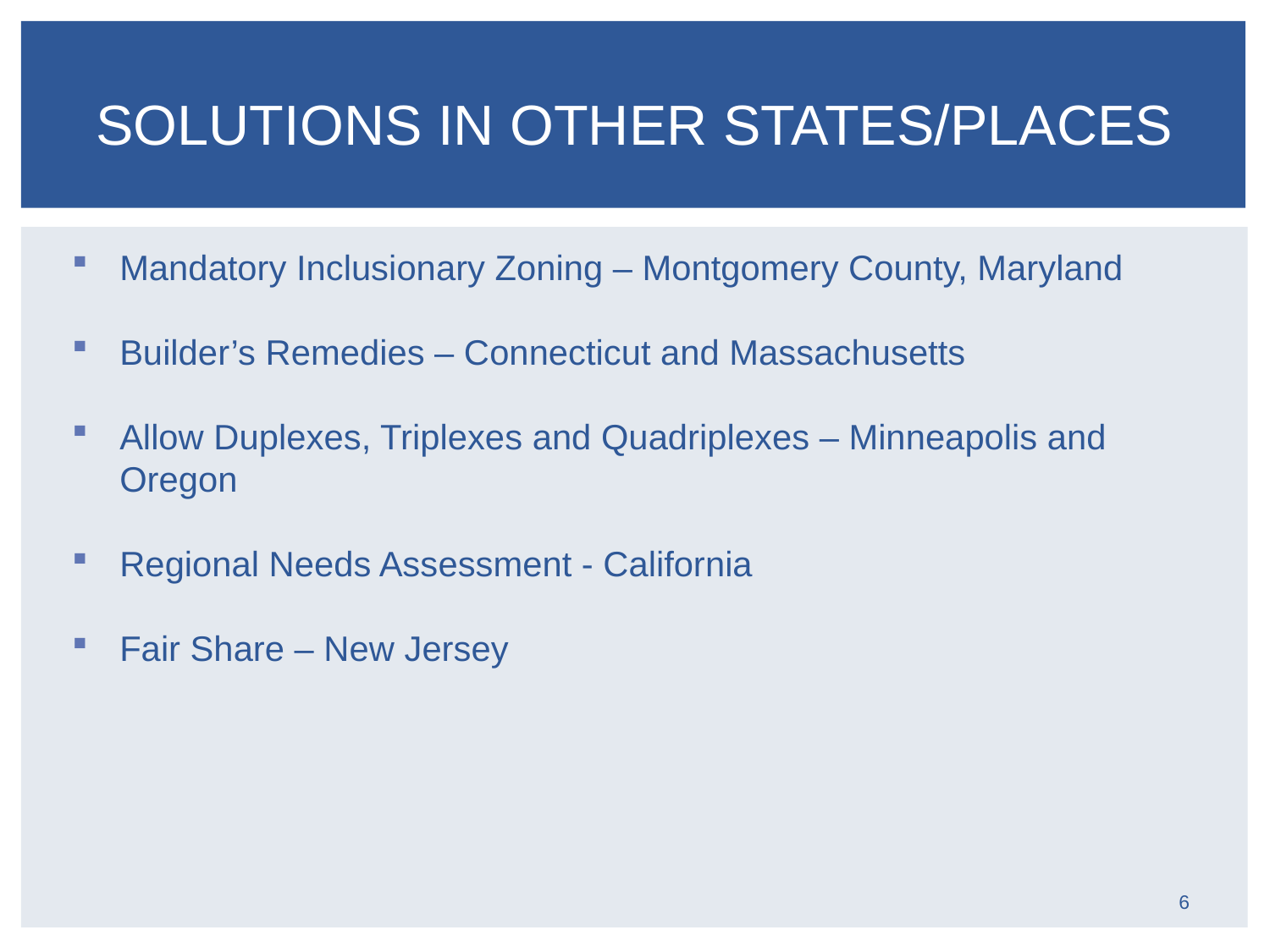

# SOLUTIONS IN OTHER STATES/PLACES
Mandatory Inclusionary Zoning – Montgomery County, Maryland

Builder’s Remedies – Connecticut and Massachusetts

Allow Duplexes, Triplexes and Quadriplexes – Minneapolis and Oregon

Regional Needs Assessment - California

Fair Share – New Jersey

6